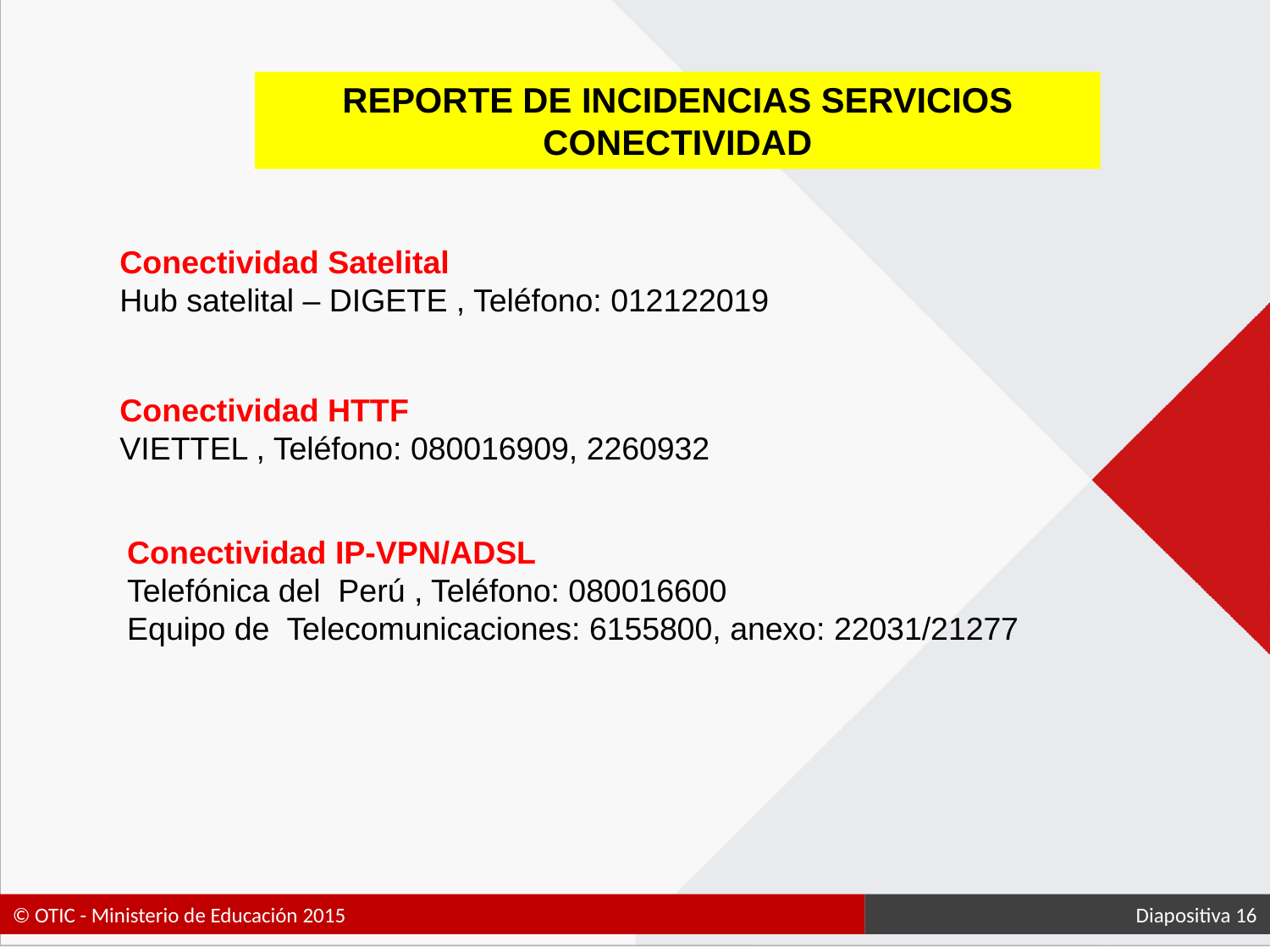

REPORTE DE INCIDENCIAS SERVICIOS CONECTIVIDAD
Conectividad Satelital
Hub satelital – DIGETE , Teléfono: 012122019
Conectividad HTTF
VIETTEL , Teléfono: 080016909, 2260932
Conectividad IP-VPN/ADSL
Telefónica del  Perú , Teléfono: 080016600
Equipo de  Telecomunicaciones: 6155800, anexo: 22031/21277

 Diapositiva 16
© OTIC - Ministerio de Educación 2015